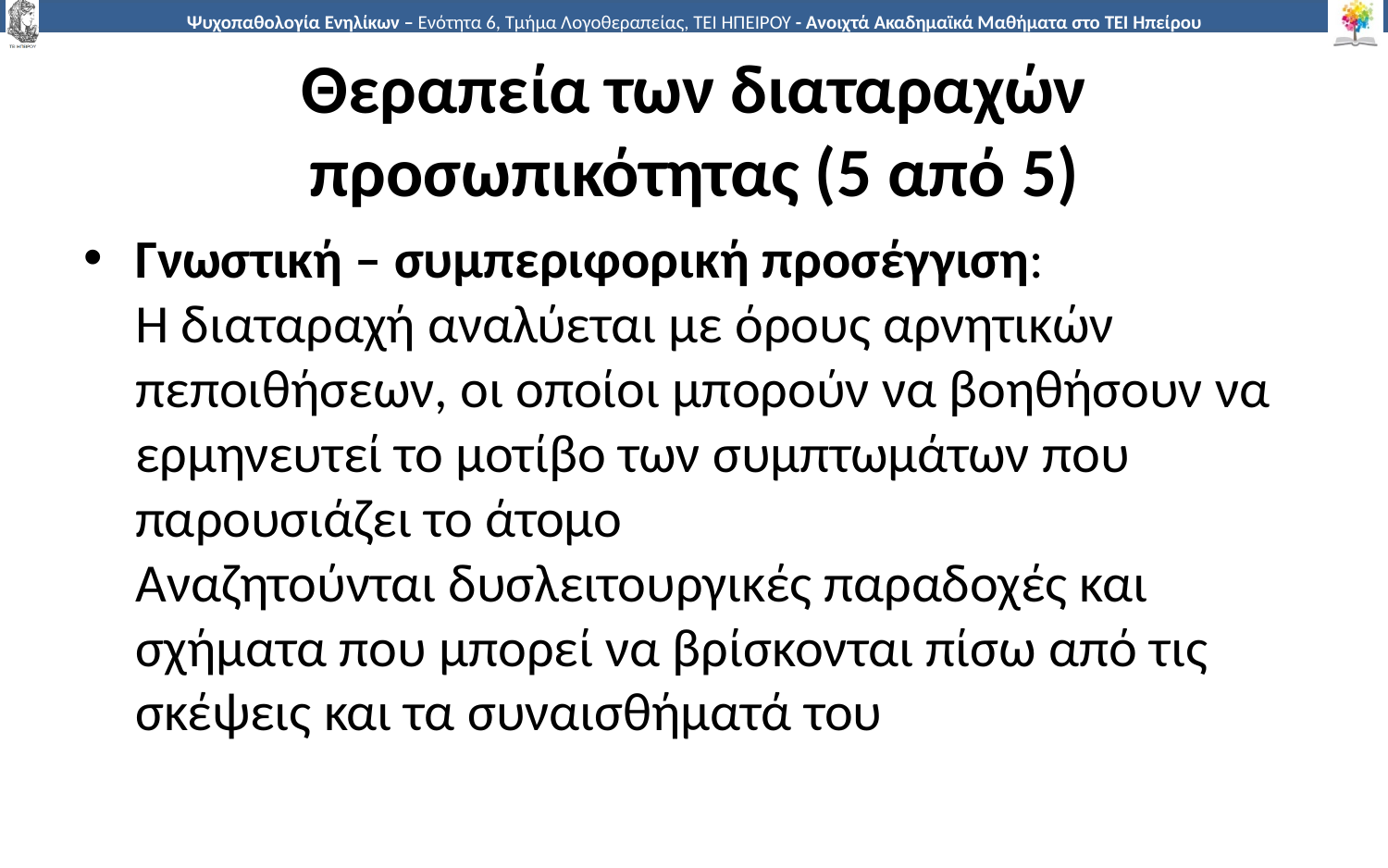

# Θεραπεία των διαταραχών προσωπικότητας (5 από 5)
Γνωστική – συμπεριφορική προσέγγιση:
Η διαταραχή αναλύεται με όρους αρνητικών πεποιθήσεων, οι οποίοι μπορούν να βοηθήσουν να ερμηνευτεί το μοτίβο των συμπτωμάτων που παρουσιάζει το άτομο
Αναζητούνται δυσλειτουργικές παραδοχές και σχήματα που μπορεί να βρίσκονται πίσω από τις σκέψεις και τα συναισθήματά του